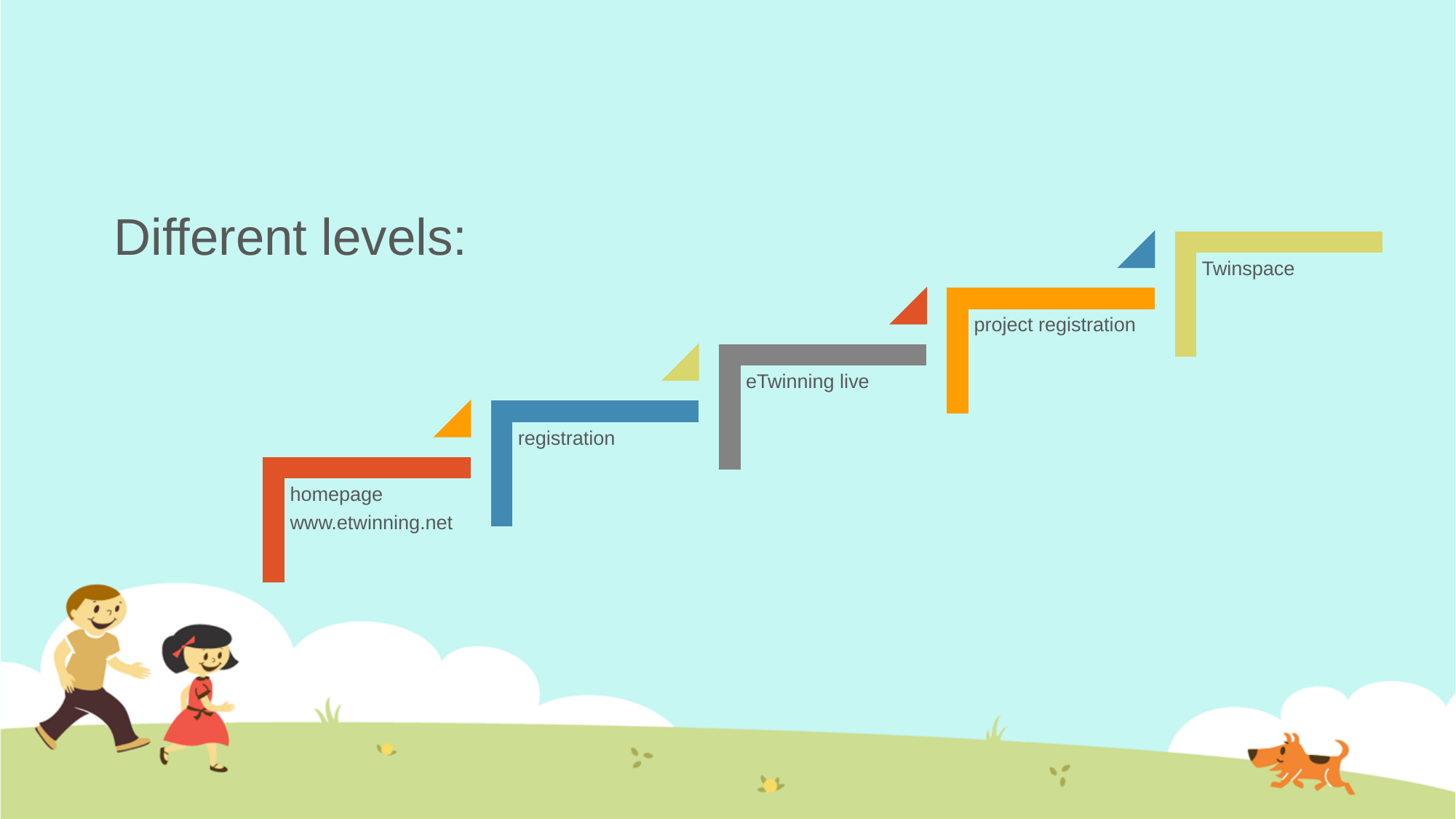

# Different levels:
homepage
www.etwinning.net
registration
eTwinning live
project registration
Twinspace